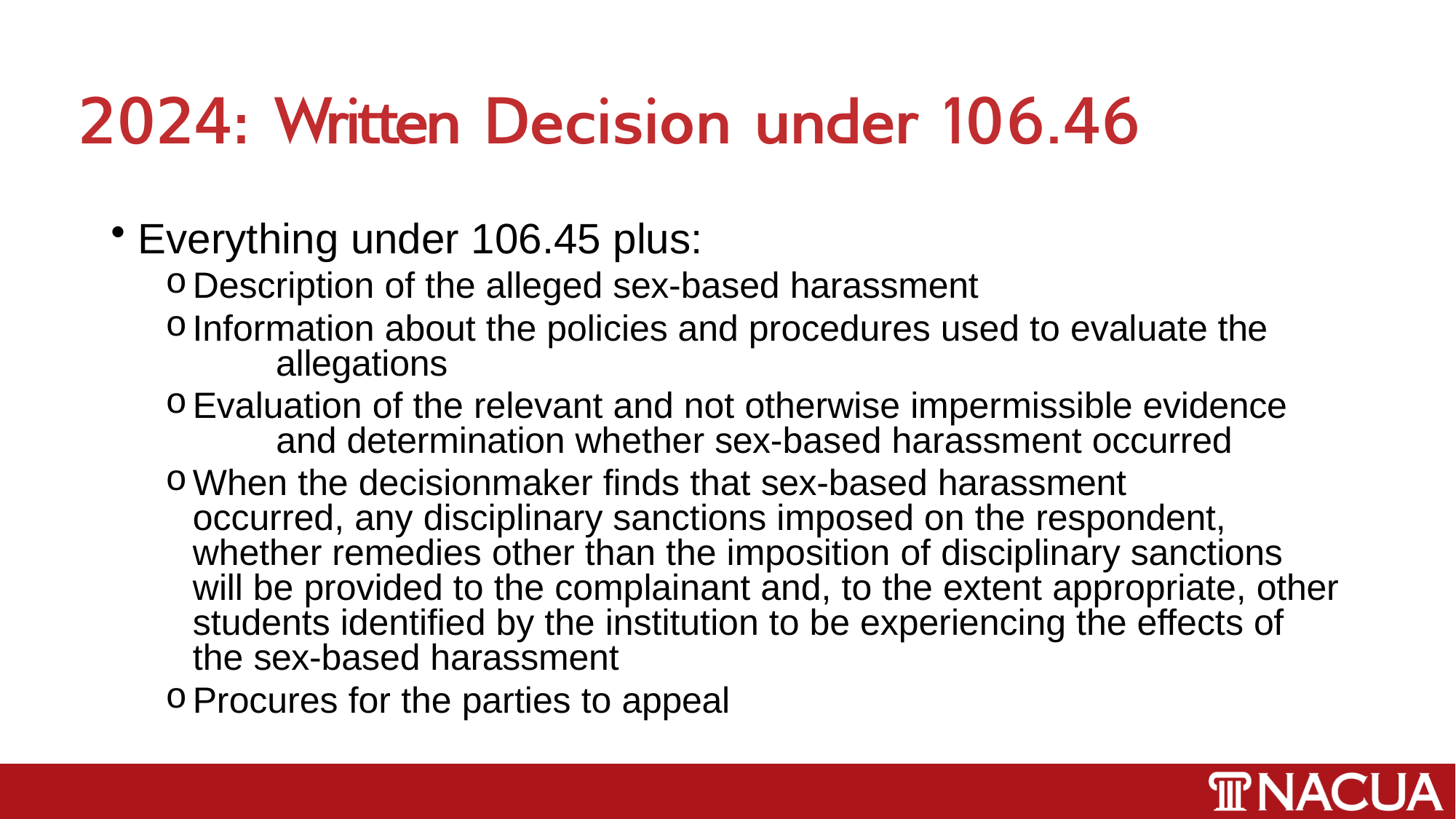

# 2024: Written Decision under 106.46
Everything under 106.45 plus:
Description of the alleged sex-based harassment
Information about the policies and procedures used to evaluate the 	allegations
Evaluation of the relevant and not otherwise impermissible evidence 	and determination whether sex-based harassment occurred
When the decisionmaker finds that sex-based harassment 	occurred, any disciplinary sanctions imposed on the respondent, 	whether remedies other than the imposition of disciplinary sanctions
will be provided to the complainant and, to the extent appropriate, other students identified by the institution to be experiencing the effects of the sex-based harassment
Procures for the parties to appeal